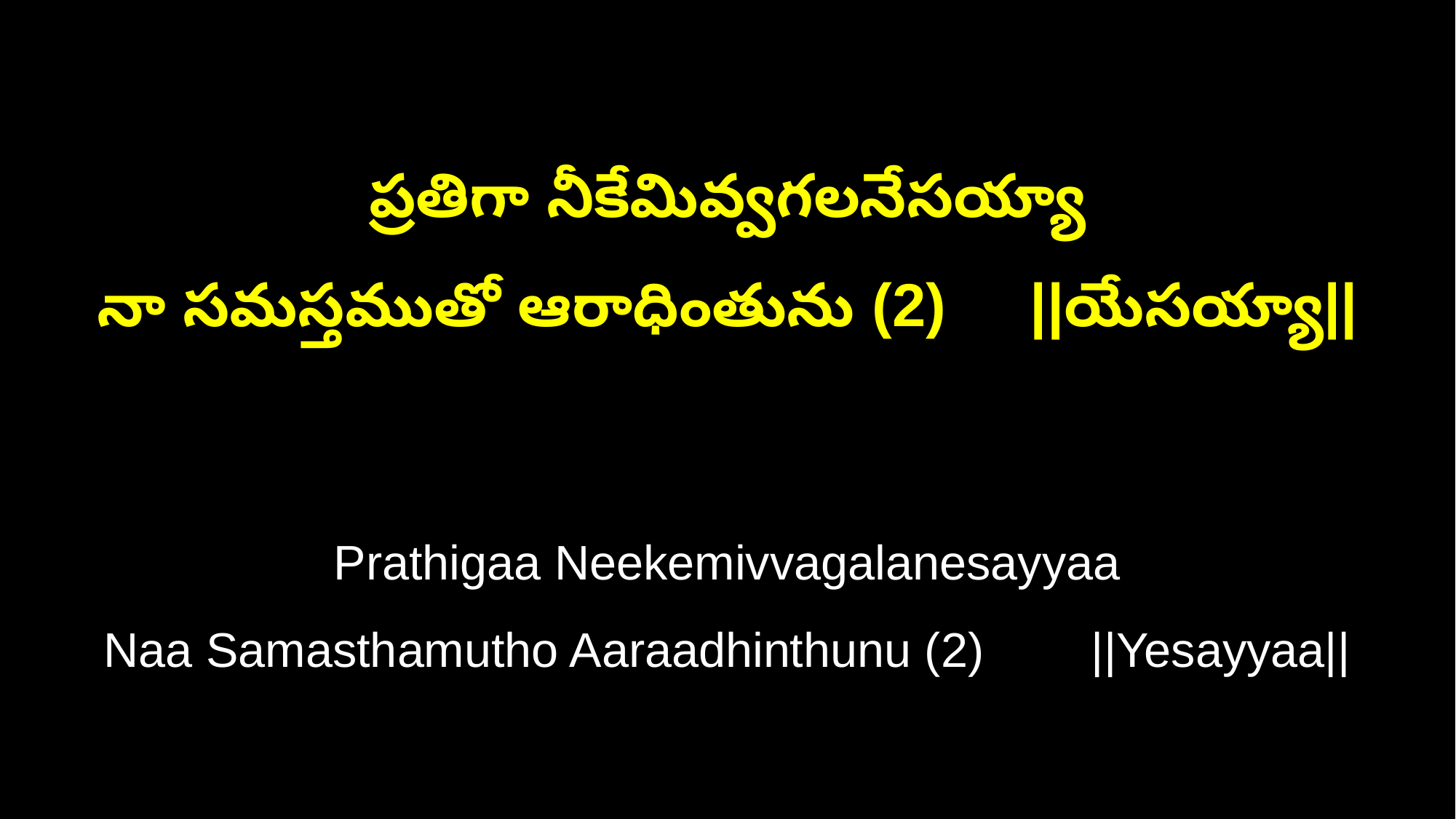

ప్రతిగా నీకేమివ్వగలనేసయ్యా
నా సమస్తముతో ఆరాధింతును (2)     ||యేసయ్యా||
Prathigaa Neekemivvagalanesayyaa
Naa Samasthamutho Aaraadhinthunu (2)        ||Yesayyaa||